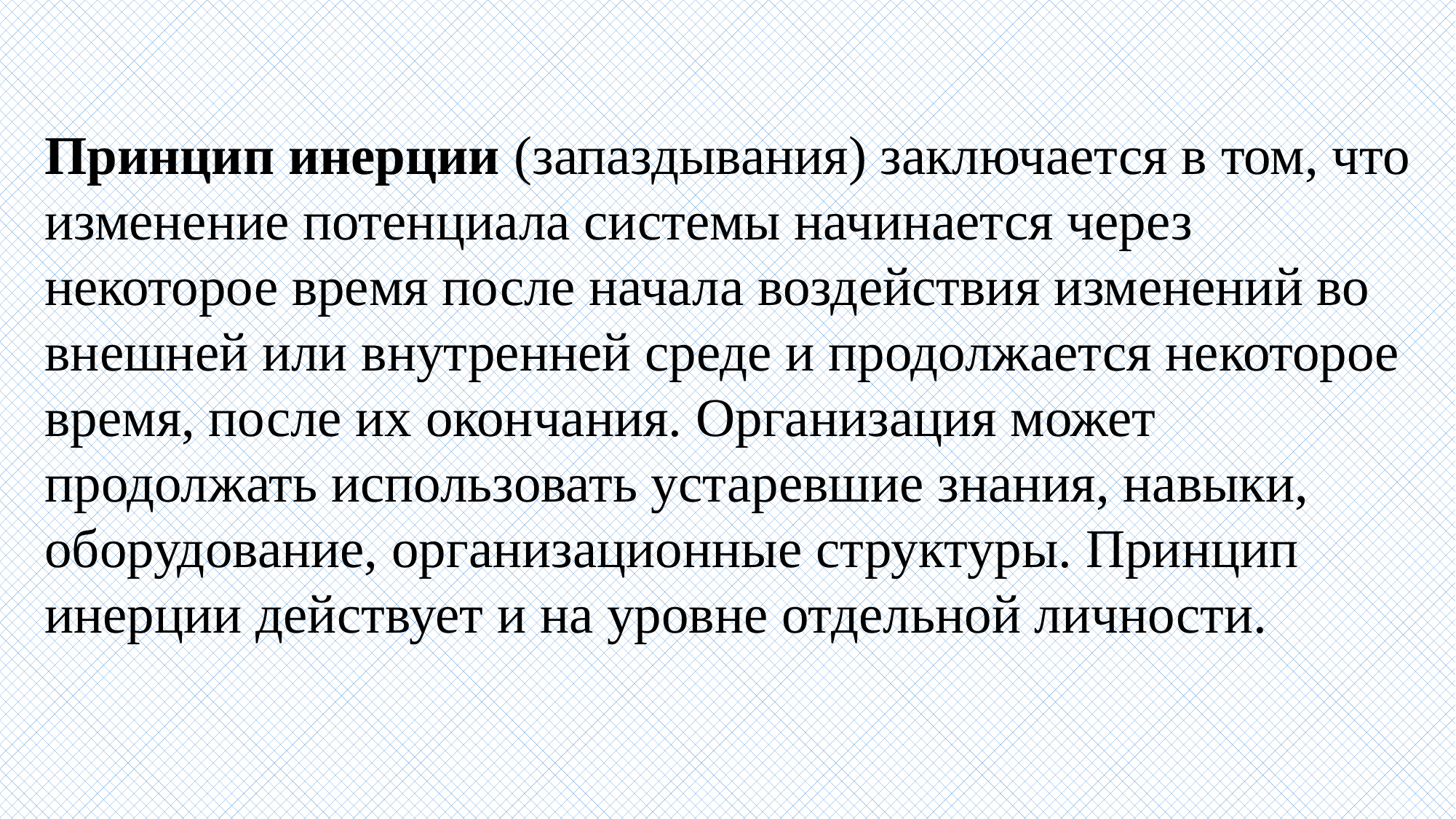

Принцип инерции (запаздывания) заключается в том, что изменение потенциала системы начинается через некоторое время после начала воздействия изменений во внешней или внутренней среде и продолжается некоторое время, после их окончания. Организация может продолжать использовать устаревшие знания, навыки, оборудование, организационные структуры. Принцип инерции действует и на уровне отдельной личности.